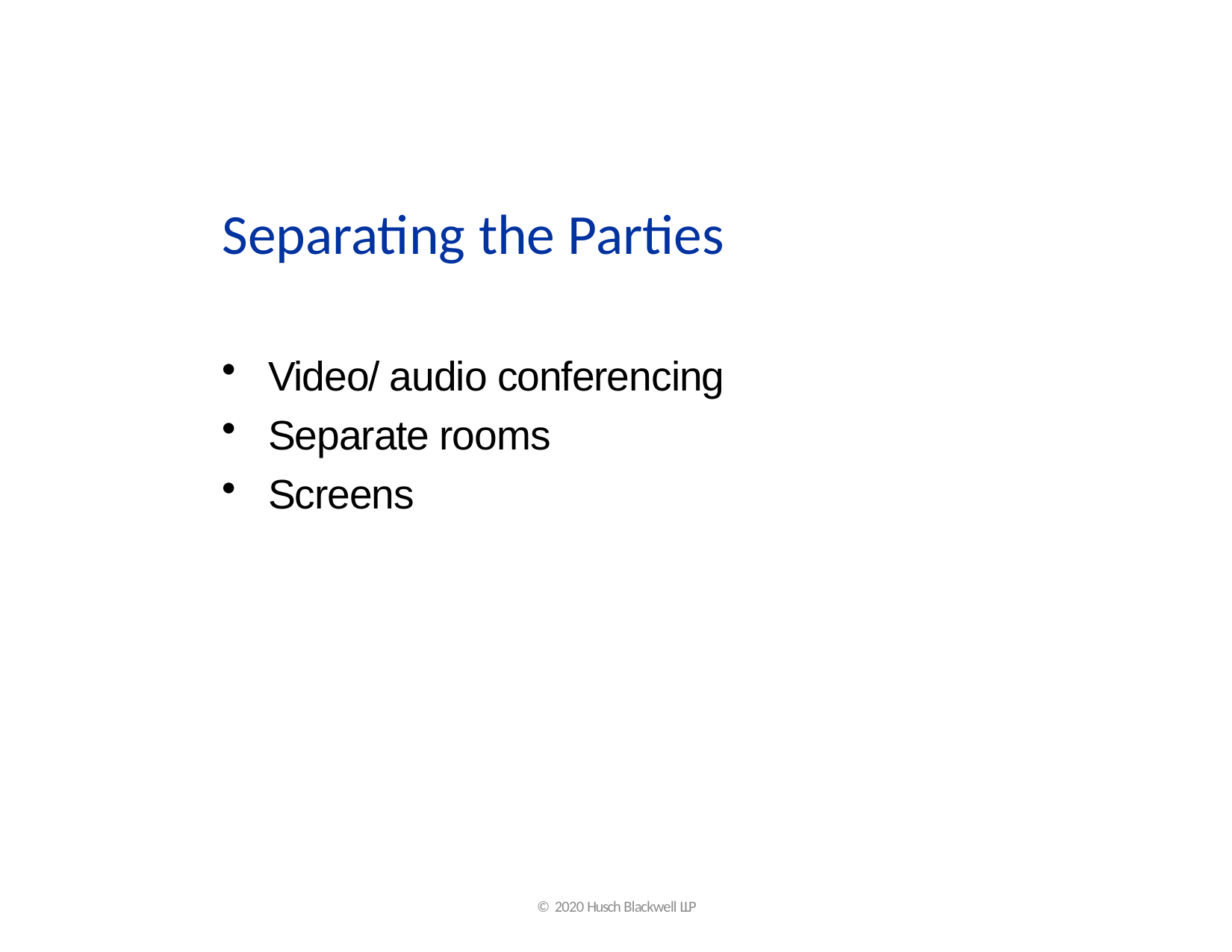

# Separating the Parties
Video/ audio conferencing
Separate rooms
Screens
© 2020 Husch Blackwell LLP